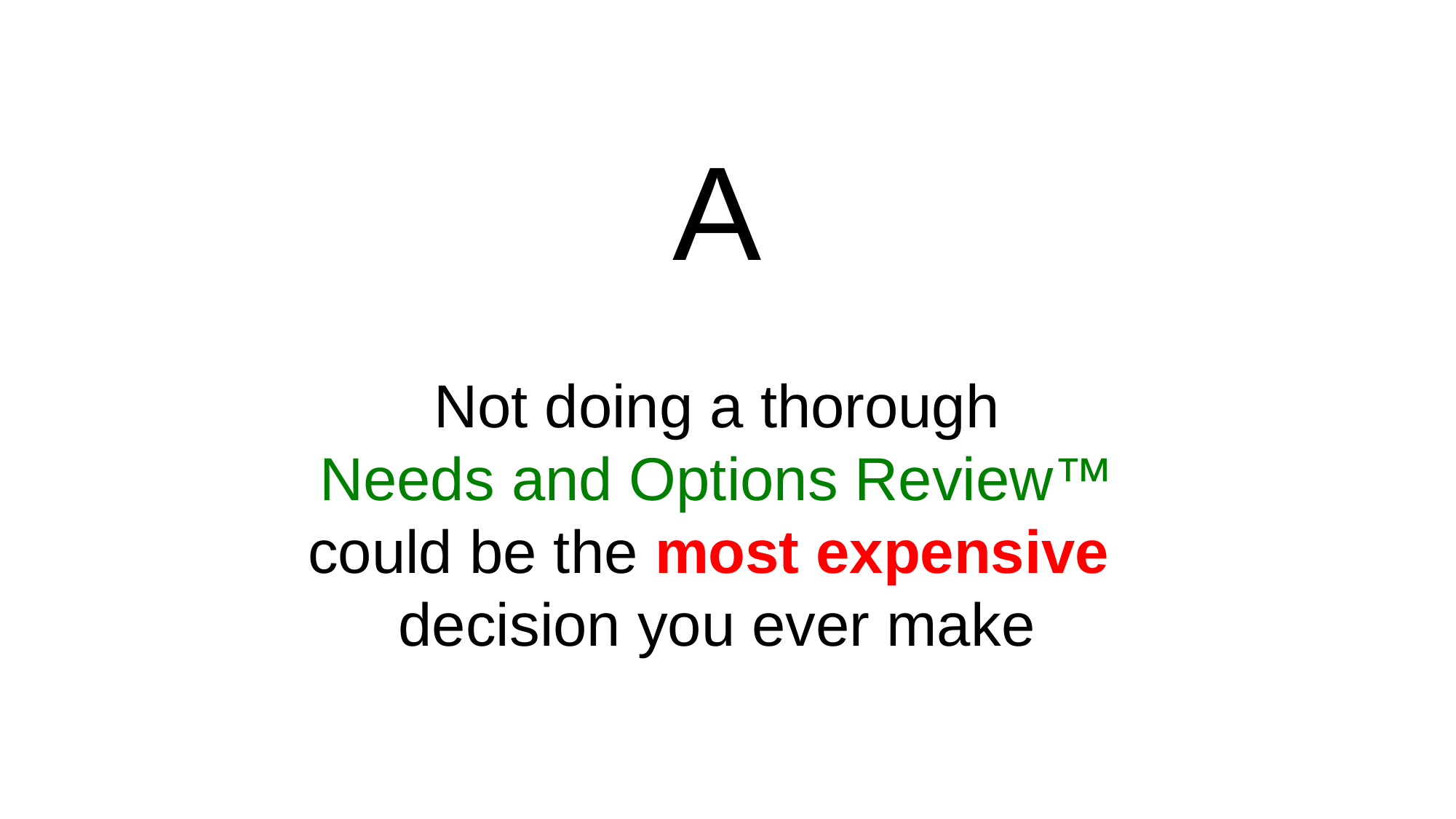

A

Not doing a thorough
 Needs and Options Review™
could be the most expensive
decision you ever make